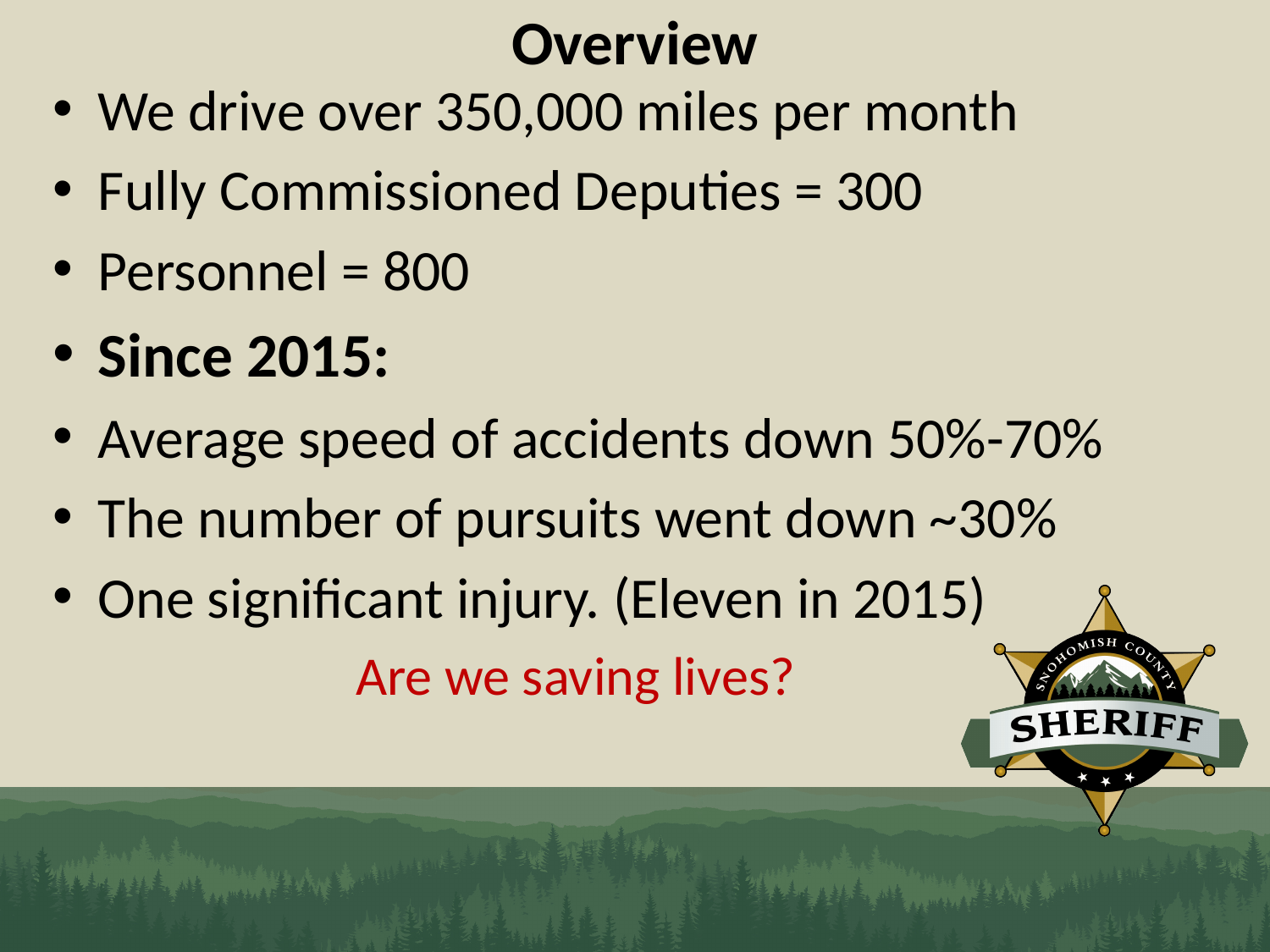

# Overview
We drive over 350,000 miles per month
Fully Commissioned Deputies = 300
Personnel = 800
Since 2015:
Average speed of accidents down 50%-70%
The number of pursuits went down ~30%
One significant injury. (Eleven in 2015)
                           Are we saving lives?